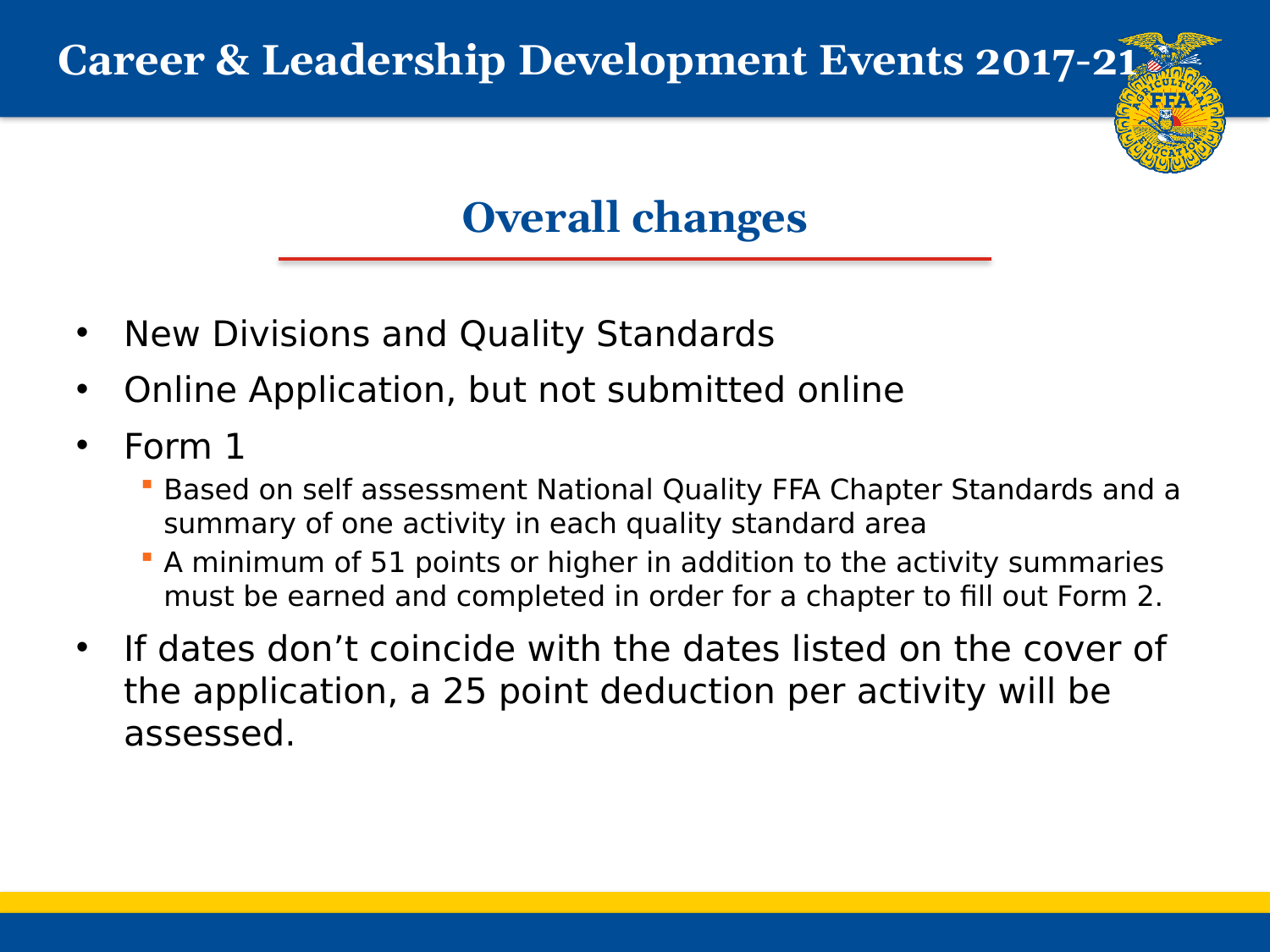

# Career & Leadership Development Events 2017-21
Overall changes
New Divisions and Quality Standards
Online Application, but not submitted online
Form 1
Based on self assessment National Quality FFA Chapter Standards and a summary of one activity in each quality standard area
A minimum of 51 points or higher in addition to the activity summaries must be earned and completed in order for a chapter to fill out Form 2.
If dates don’t coincide with the dates listed on the cover of the application, a 25 point deduction per activity will be assessed.